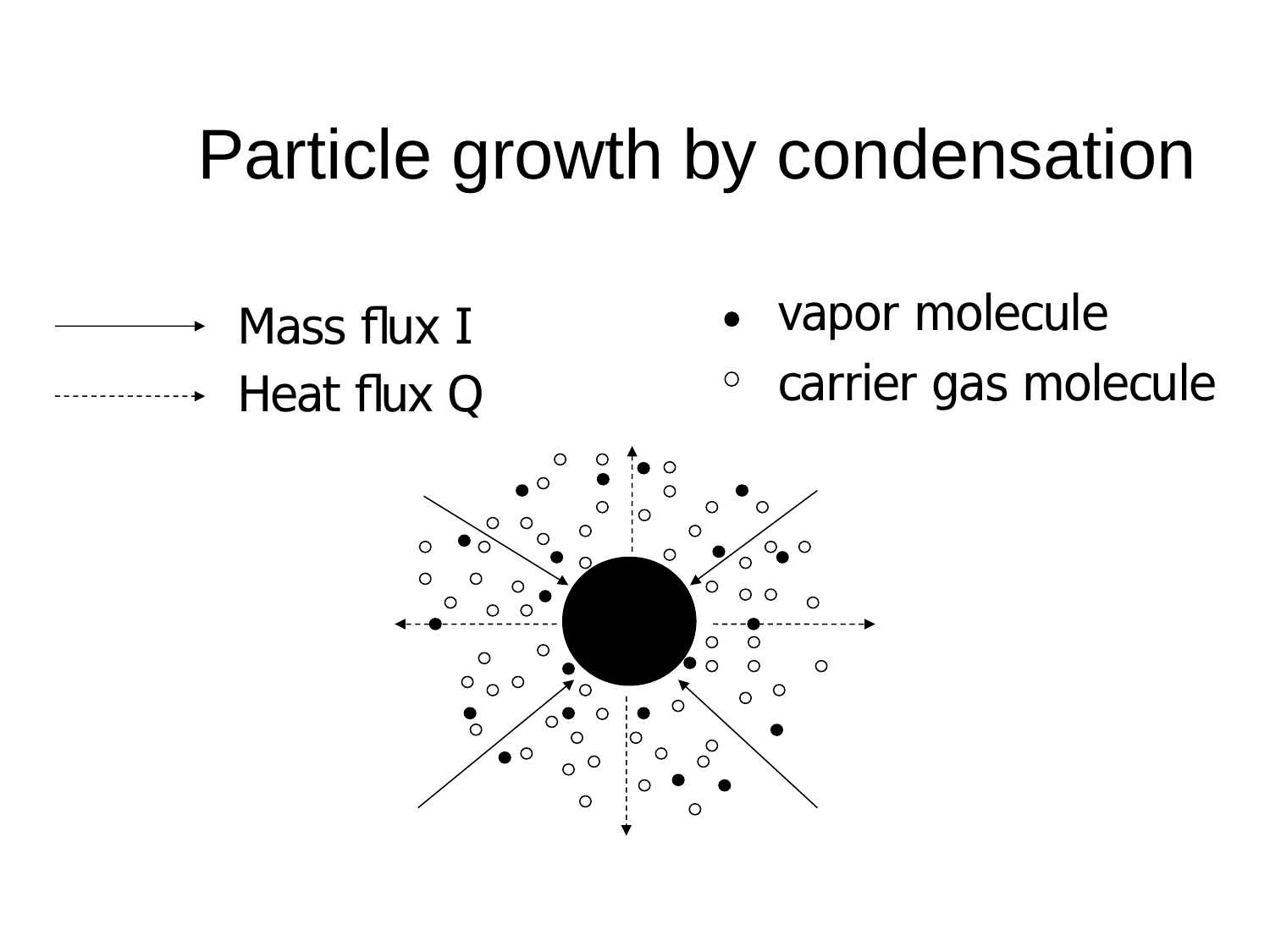

# Particle growth by condensation
vapor molecule

Mass flux I

carrier gas molecule
Heat flux Q